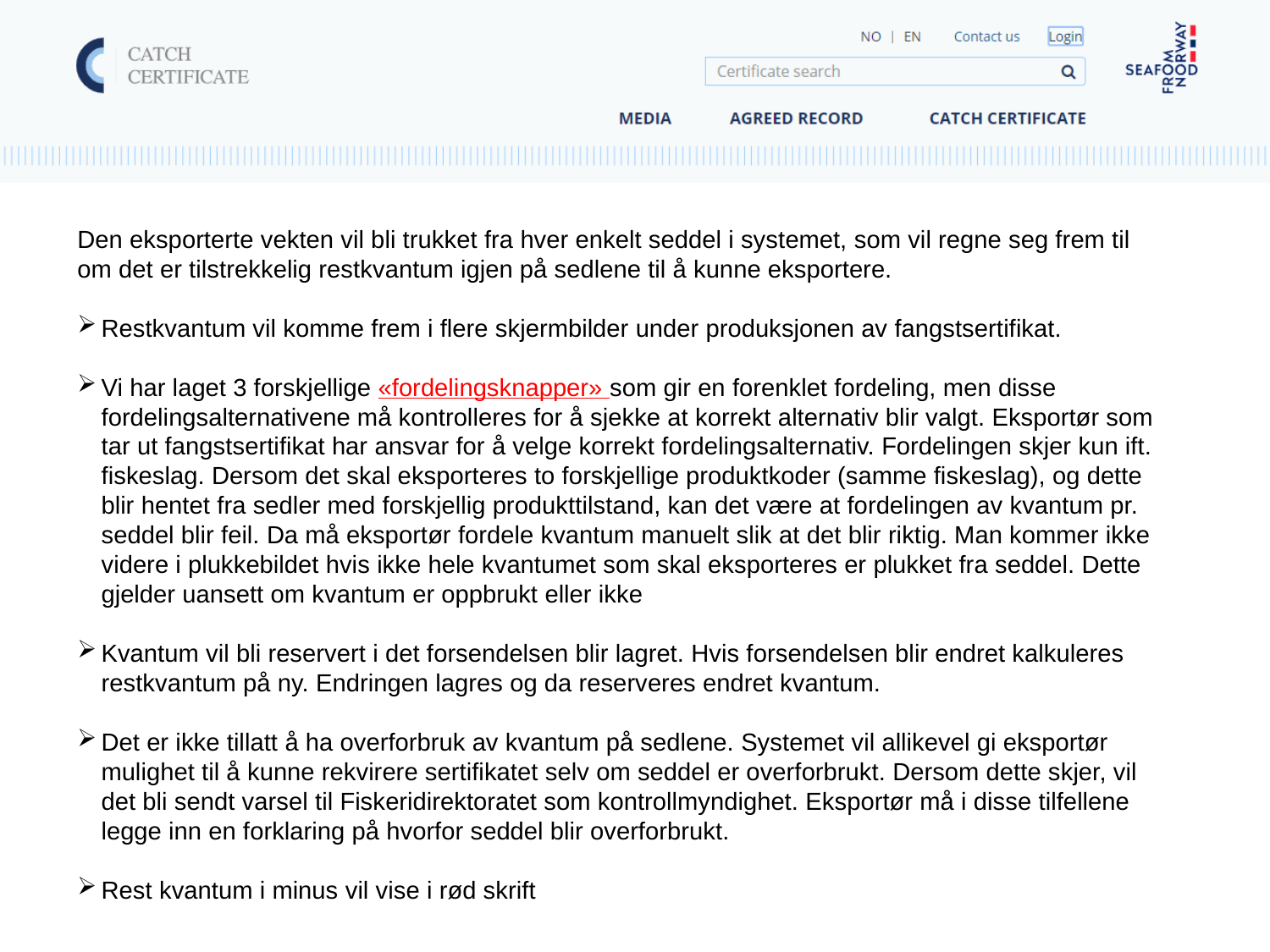

Den eksporterte vekten vil bli trukket fra hver enkelt seddel i systemet, som vil regne seg frem til om det er tilstrekkelig restkvantum igjen på sedlene til å kunne eksportere.

Restkvantum vil komme frem i flere skjermbilder under produksjonen av fangstsertifikat.

Vi har laget 3 forskjellige «fordelingsknapper» som gir en forenklet fordeling, men disse fordelingsalternativene må kontrolleres for å sjekke at korrekt alternativ blir valgt. Eksportør som tar ut fangstsertifikat har ansvar for å velge korrekt fordelingsalternativ. Fordelingen skjer kun ift. fiskeslag. Dersom det skal eksporteres to forskjellige produktkoder (samme fiskeslag), og dette blir hentet fra sedler med forskjellig produkttilstand, kan det være at fordelingen av kvantum pr. seddel blir feil. Da må eksportør fordele kvantum manuelt slik at det blir riktig. Man kommer ikke videre i plukkebildet hvis ikke hele kvantumet som skal eksporteres er plukket fra seddel. Dette gjelder uansett om kvantum er oppbrukt eller ikke

Kvantum vil bli reservert i det forsendelsen blir lagret. Hvis forsendelsen blir endret kalkuleres restkvantum på ny. Endringen lagres og da reserveres endret kvantum.

Det er ikke tillatt å ha overforbruk av kvantum på sedlene. Systemet vil allikevel gi eksportør mulighet til å kunne rekvirere sertifikatet selv om seddel er overforbrukt. Dersom dette skjer, vil det bli sendt varsel til Fiskeridirektoratet som kontrollmyndighet. Eksportør må i disse tilfellene legge inn en forklaring på hvorfor seddel blir overforbrukt.

Rest kvantum i minus vil vise i rød skrift